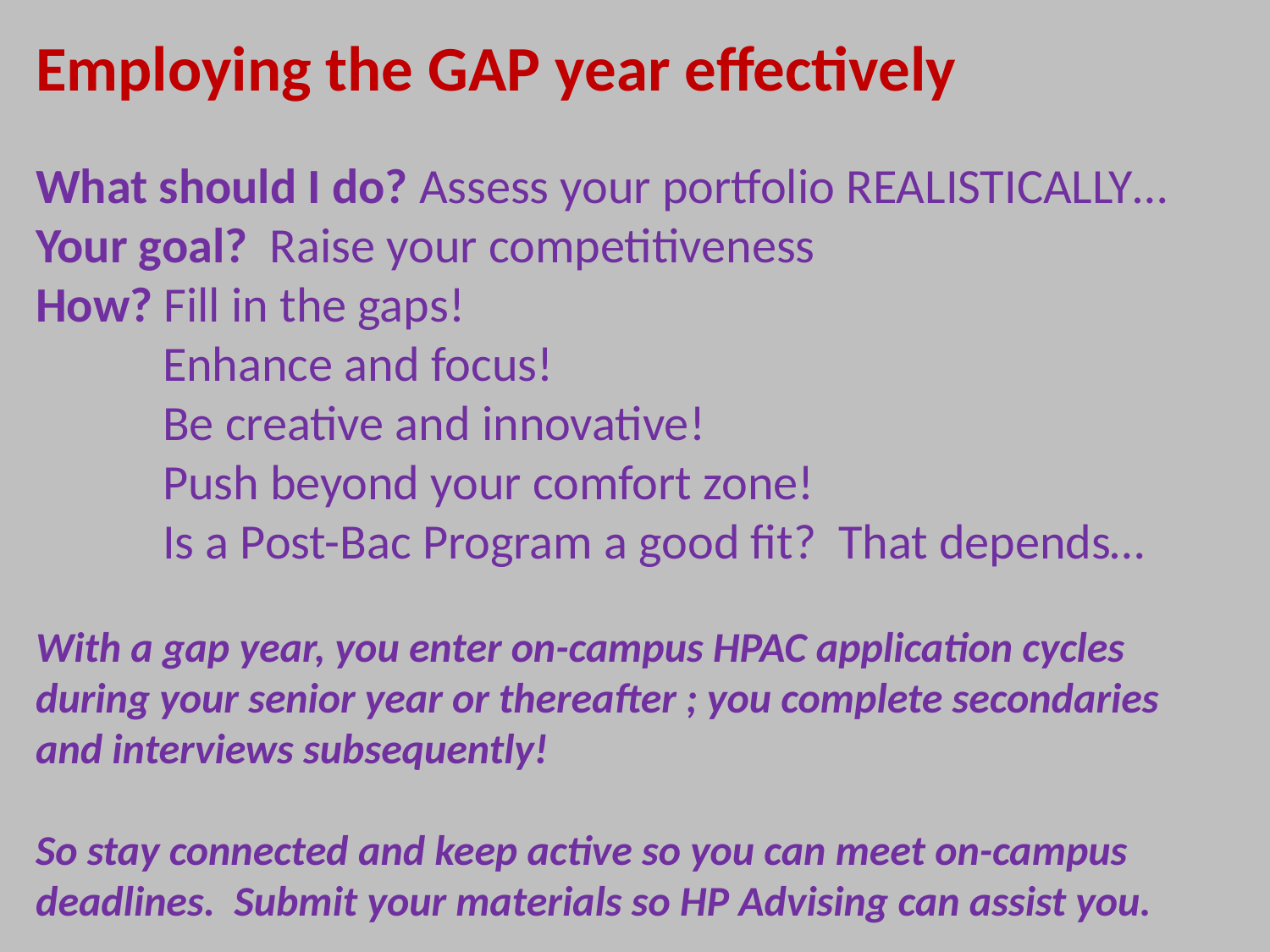

Employing the GAP year effectively

What should I do? Assess your portfolio REALISTICALLY…
Your goal?  Raise your competitiveness
How? Fill in the gaps!
	Enhance and focus!
	Be creative and innovative!
	Push beyond your comfort zone!
	Is a Post-Bac Program a good fit?  That depends…

With a gap year, you enter on-campus HPAC application cycles during your senior year or thereafter ; you complete secondaries and interviews subsequently!

So stay connected and keep active so you can meet on-campus deadlines.  Submit your materials so HP Advising can assist you.